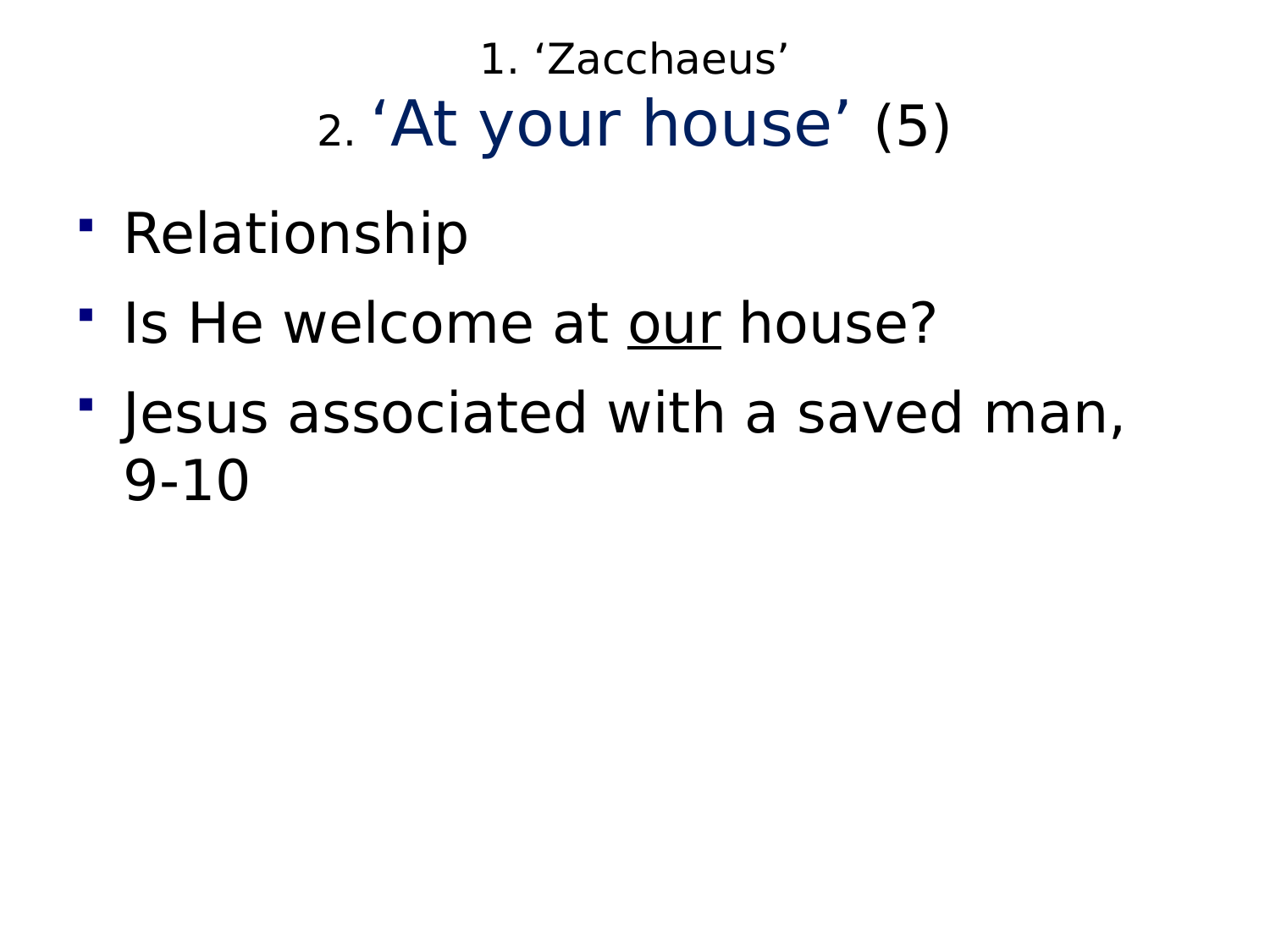

# 1. ‘Zacchaeus’ 2. ‘At your house’ (5)
Relationship
Is He welcome at our house?
Jesus associated with a saved man, 9-10